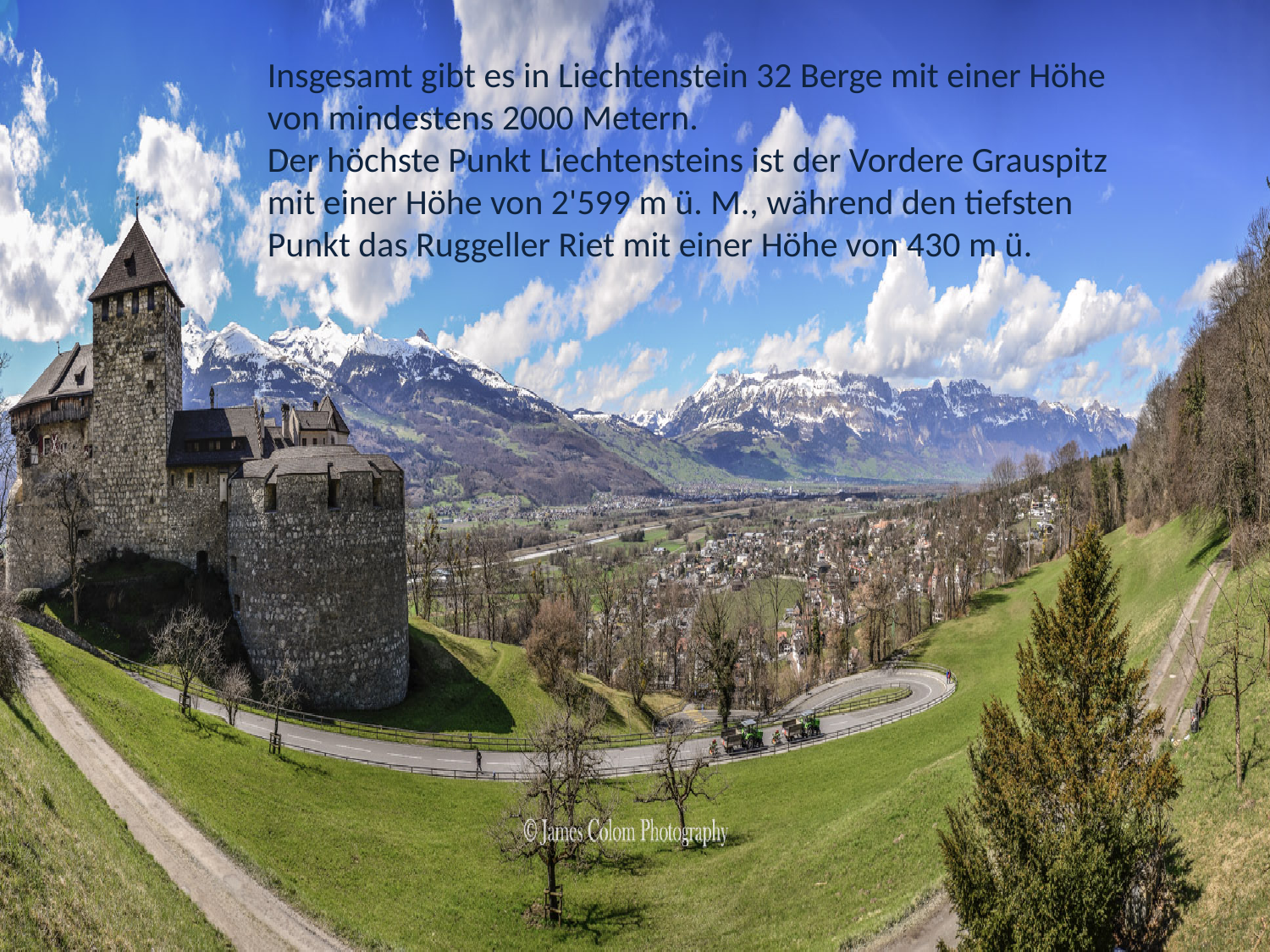

Insgesamt gibt es in Liechtenstein 32 Berge mit einer Höhe von mindestens 2000 Metern.
Der höchste Punkt Liechtensteins ist der Vordere Grauspitz mit einer Höhe von 2'599 m ü. M., während den tiefsten Punkt das Ruggeller Riet mit einer Höhe von 430 m ü.